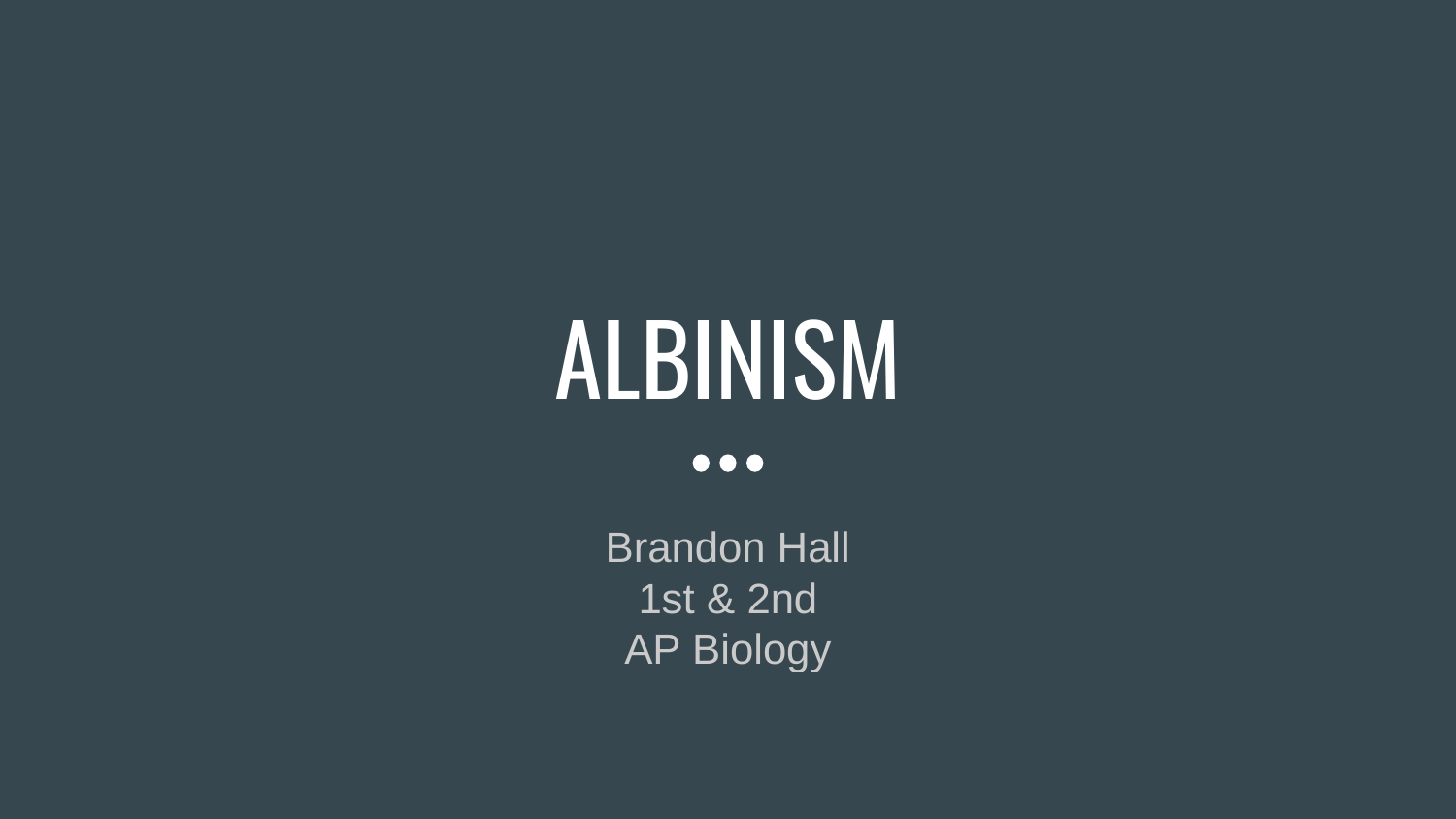

# ALBINISM
Brandon Hall
1st & 2nd
AP Biology